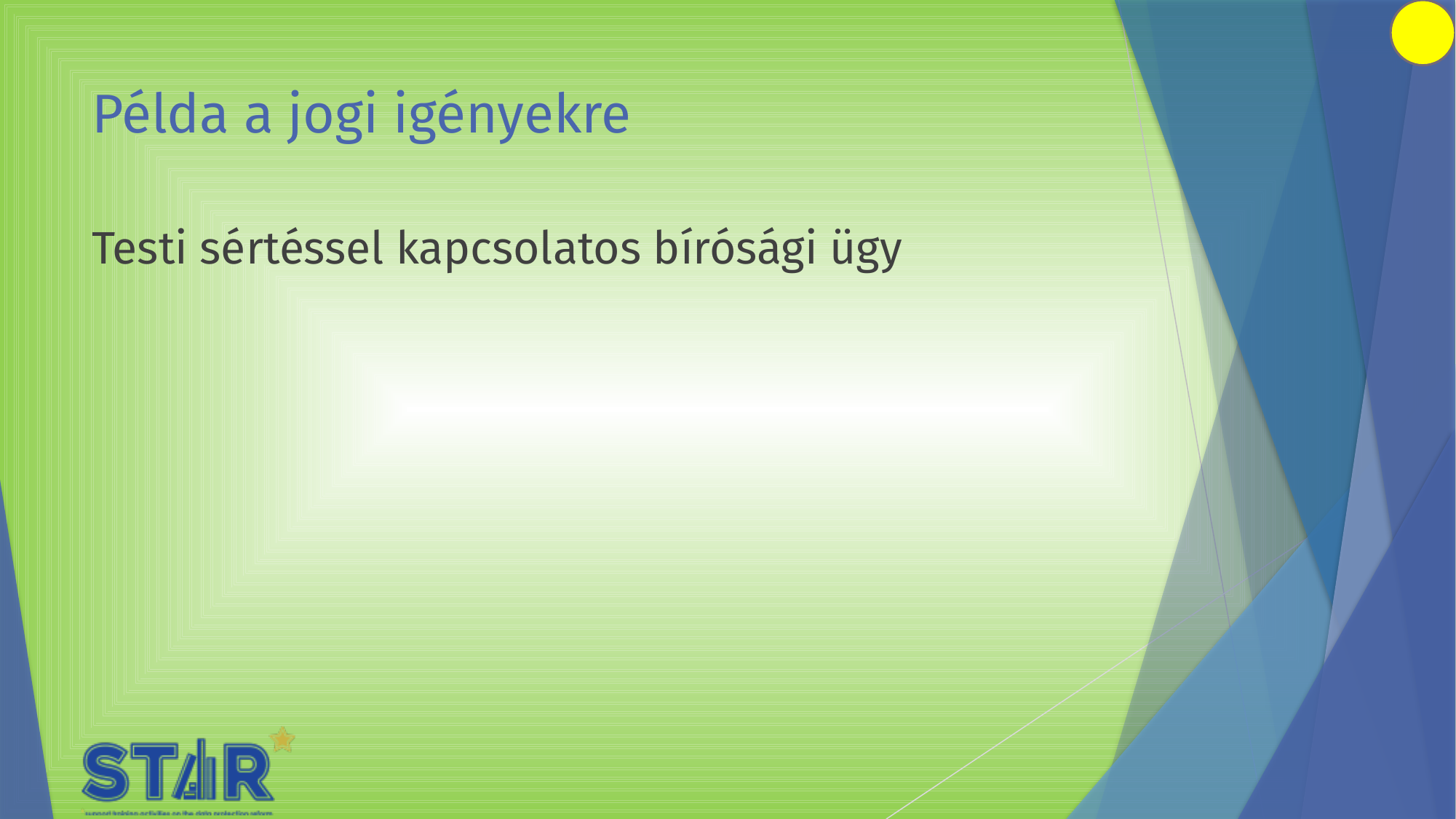

# Példa a jogi igényekre
Testi sértéssel kapcsolatos bírósági ügy